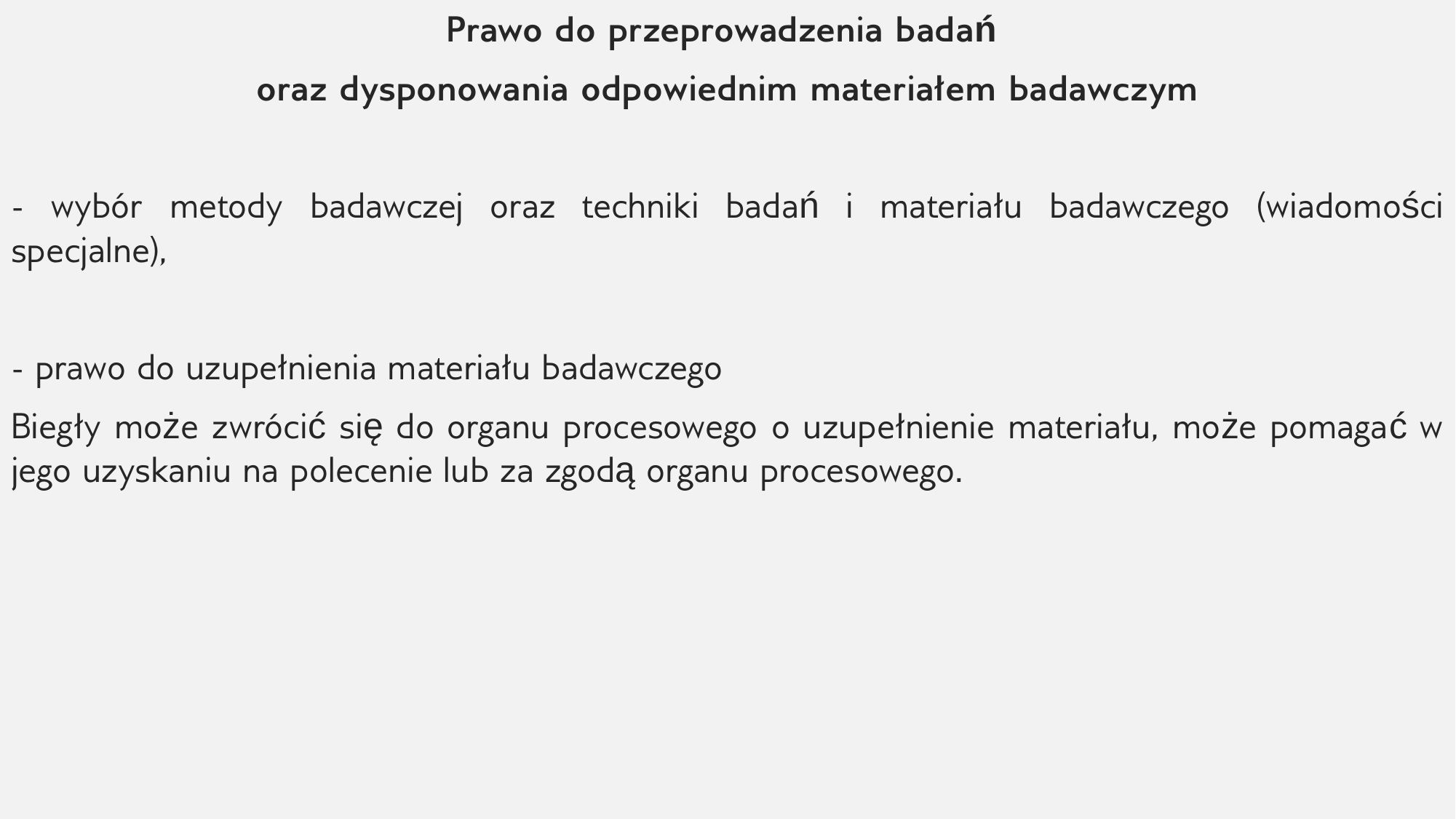

Prawo do przeprowadzenia badań
oraz dysponowania odpowiednim materiałem badawczym

- wybór metody badawczej oraz techniki badań i materiału badawczego (wiadomości specjalne),

- prawo do uzupełnienia materiału badawczego
Biegły może zwrócić się do organu procesowego o uzupełnienie materiału, może pomagać w jego uzyskaniu na polecenie lub za zgodą organu procesowego.